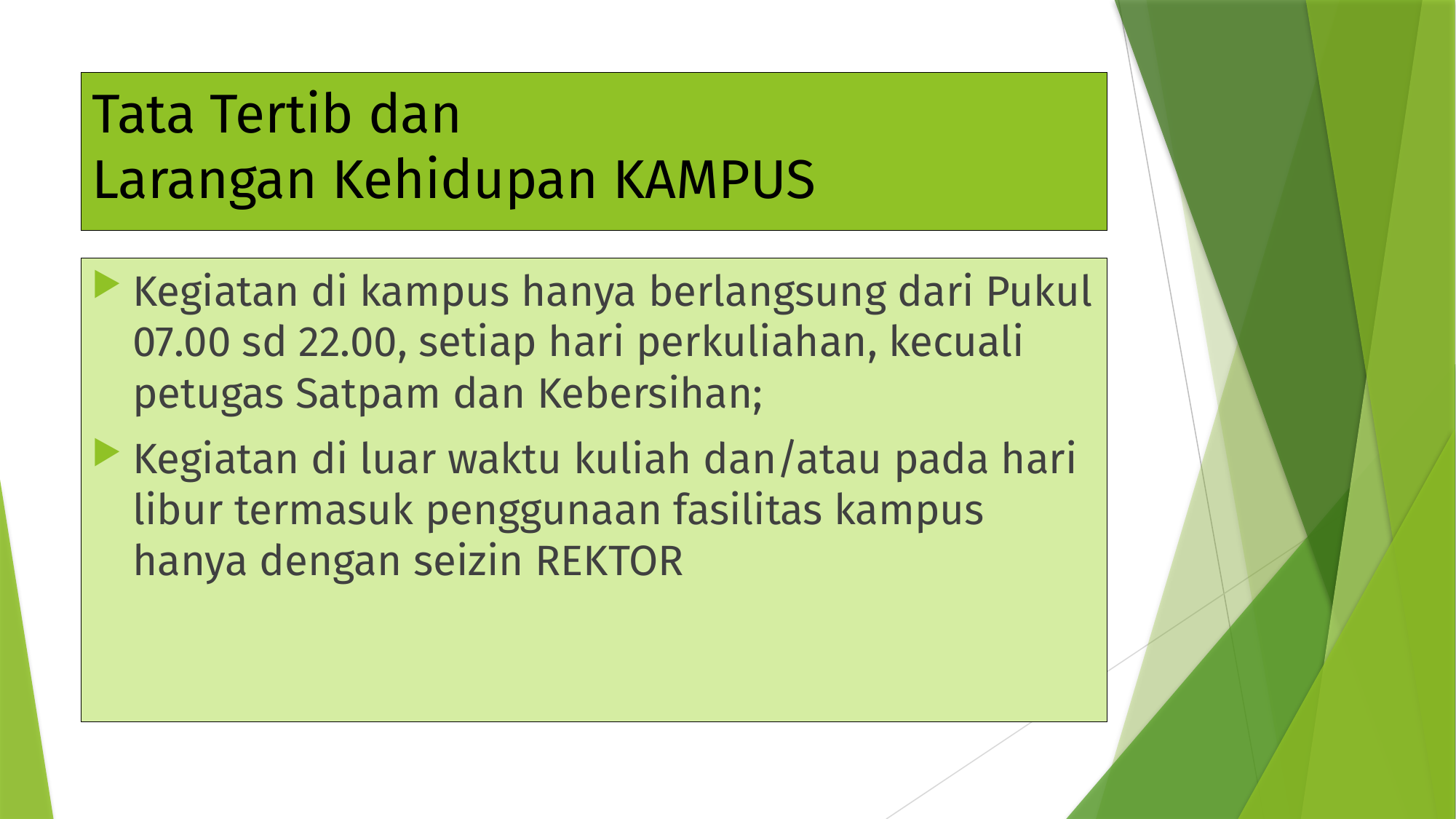

# Tata Tertib dan Larangan Kehidupan KAMPUS
Kegiatan di kampus hanya berlangsung dari Pukul 07.00 sd 22.00, setiap hari perkuliahan, kecuali petugas Satpam dan Kebersihan;
Kegiatan di luar waktu kuliah dan/atau pada hari libur termasuk penggunaan fasilitas kampus hanya dengan seizin REKTOR